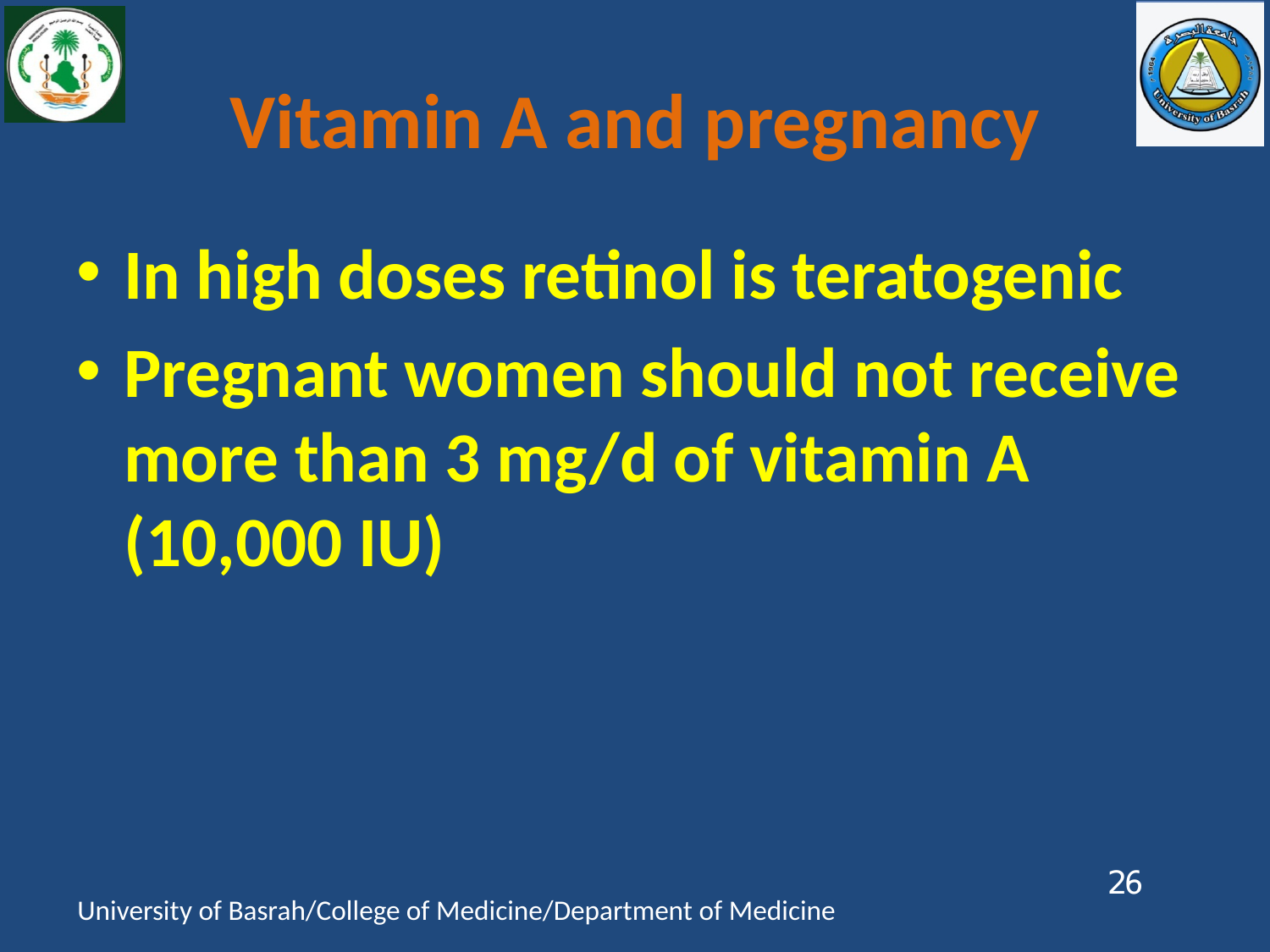

# Vitamin A and pregnancy
In high doses retinol is teratogenic
Pregnant women should not receive more than 3 mg/d of vitamin A (10,000 IU)

26
University of Basrah/College of Medicine/Department of Medicine